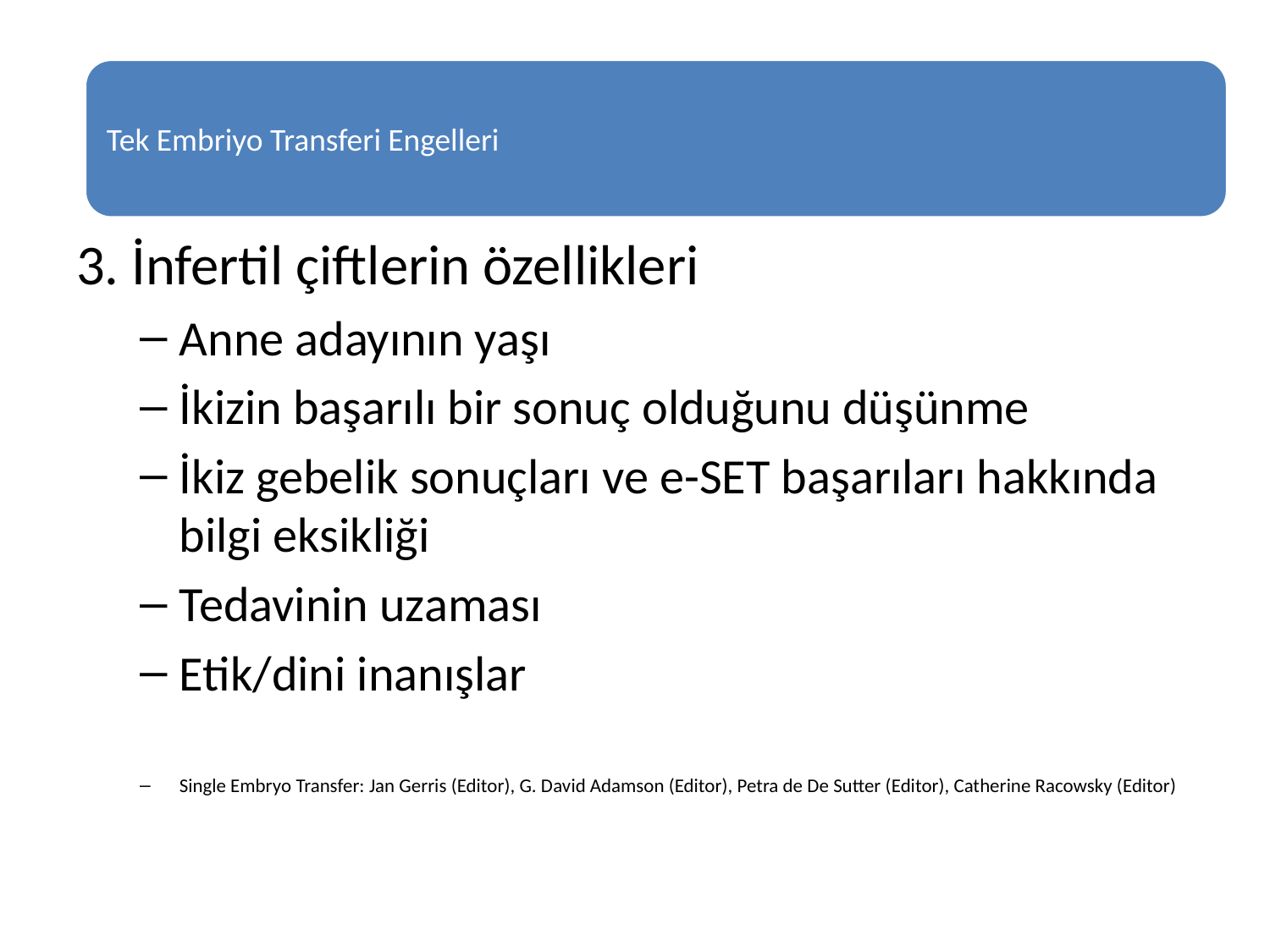

#
Tek Embriyo Transferi Engelleri
3. İnfertil çiftlerin özellikleri
Anne adayının yaşı
İkizin başarılı bir sonuç olduğunu düşünme
İkiz gebelik sonuçları ve e-SET başarıları hakkında bilgi eksikliği
Tedavinin uzaması
Etik/dini inanışlar

Single Embryo Transfer: Jan Gerris (Editor), G. David Adamson (Editor), Petra de De Sutter (Editor), Catherine Racowsky (Editor)